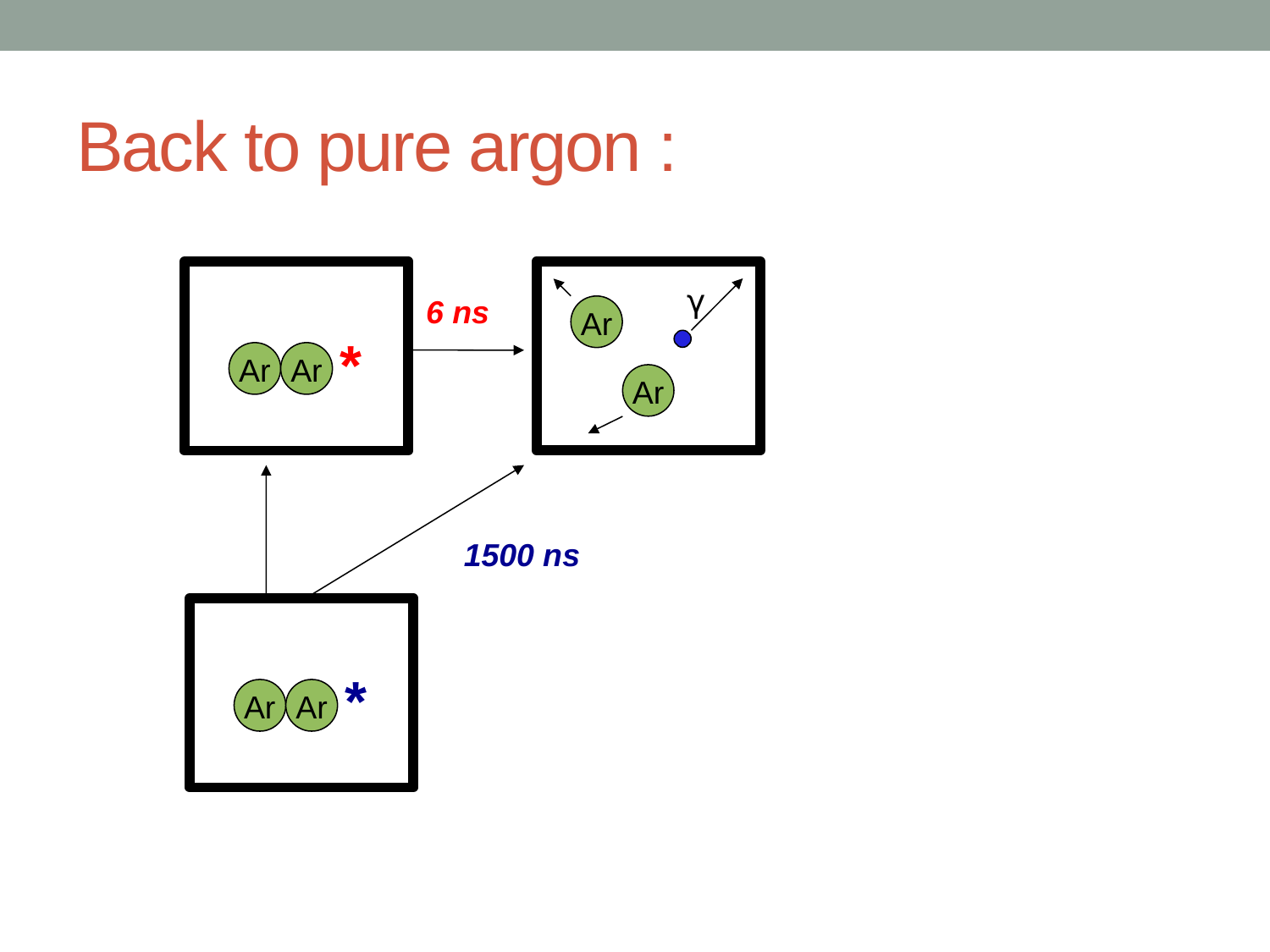

# Back to pure argon :

γ
6 ns
Ar
*

Ar
Ar

Ar

1500 ns

*
Ar
Ar